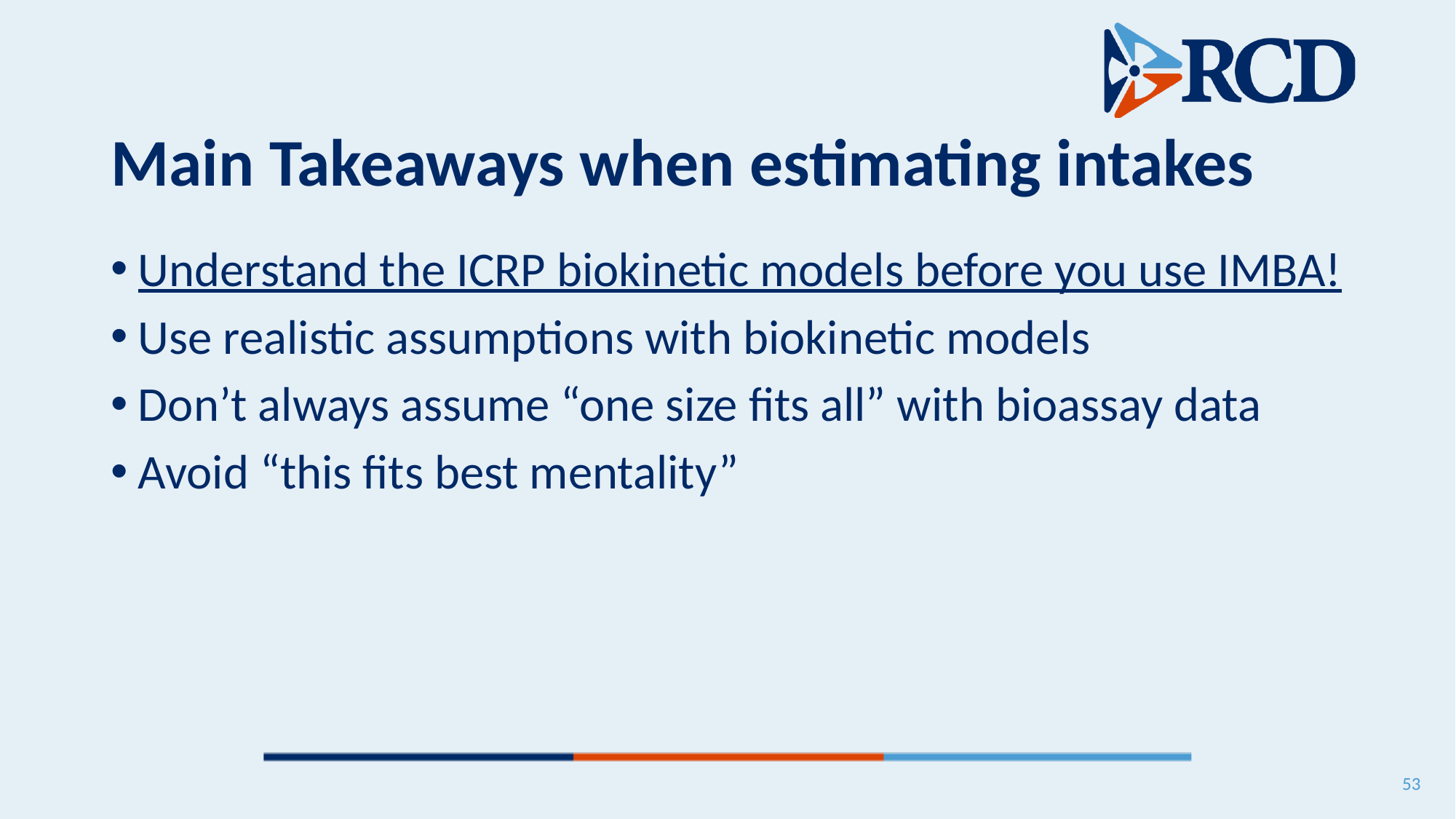

# Main Takeaways when estimating intakes
Understand the ICRP biokinetic models before you use IMBA!
Use realistic assumptions with biokinetic models
Don’t always assume “one size fits all” with bioassay data
Avoid “this fits best mentality”
53